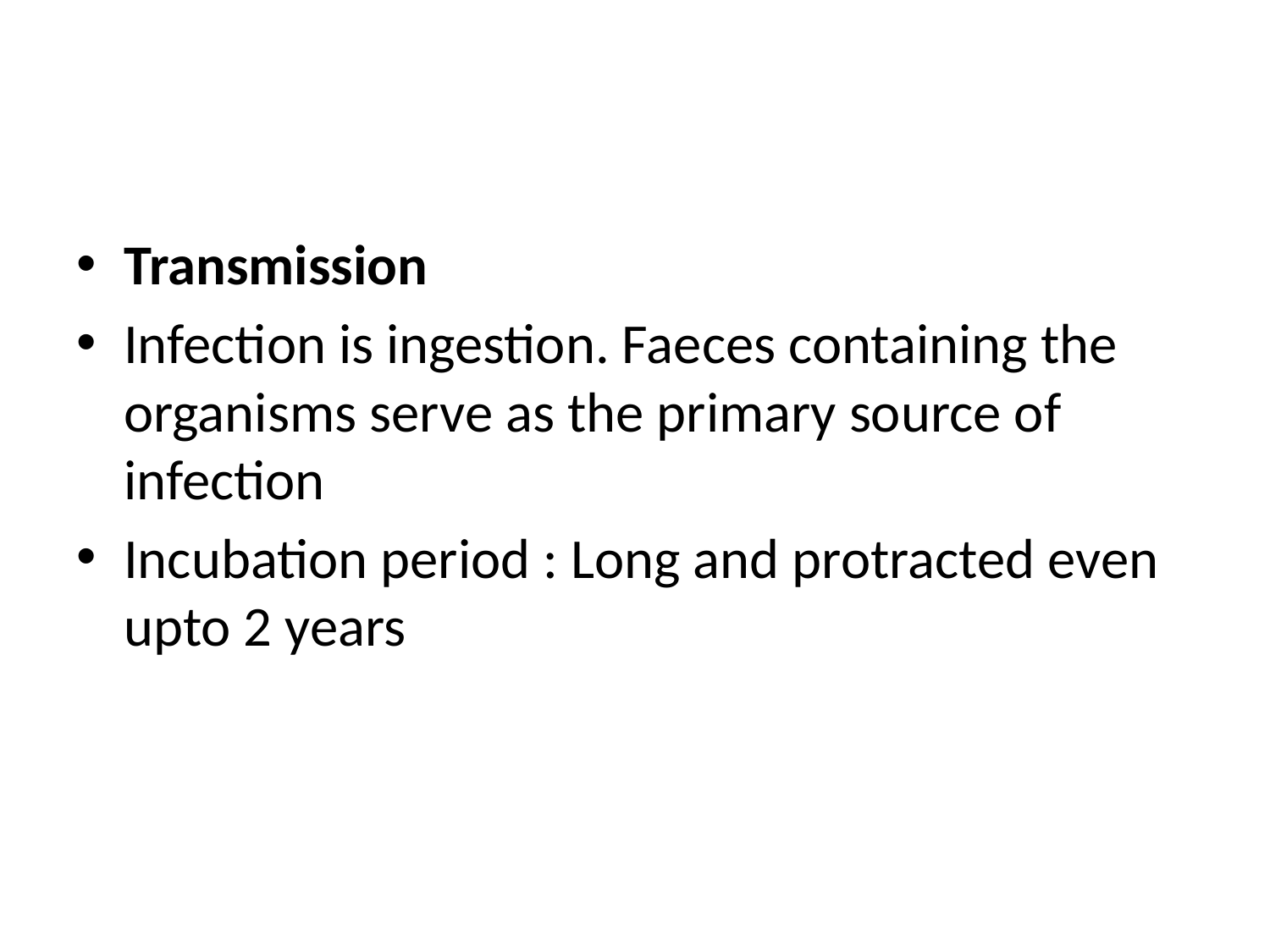

#
Transmission
Infection is ingestion. Faeces containing the organisms serve as the primary source of infection
Incubation period : Long and protracted even upto 2 years